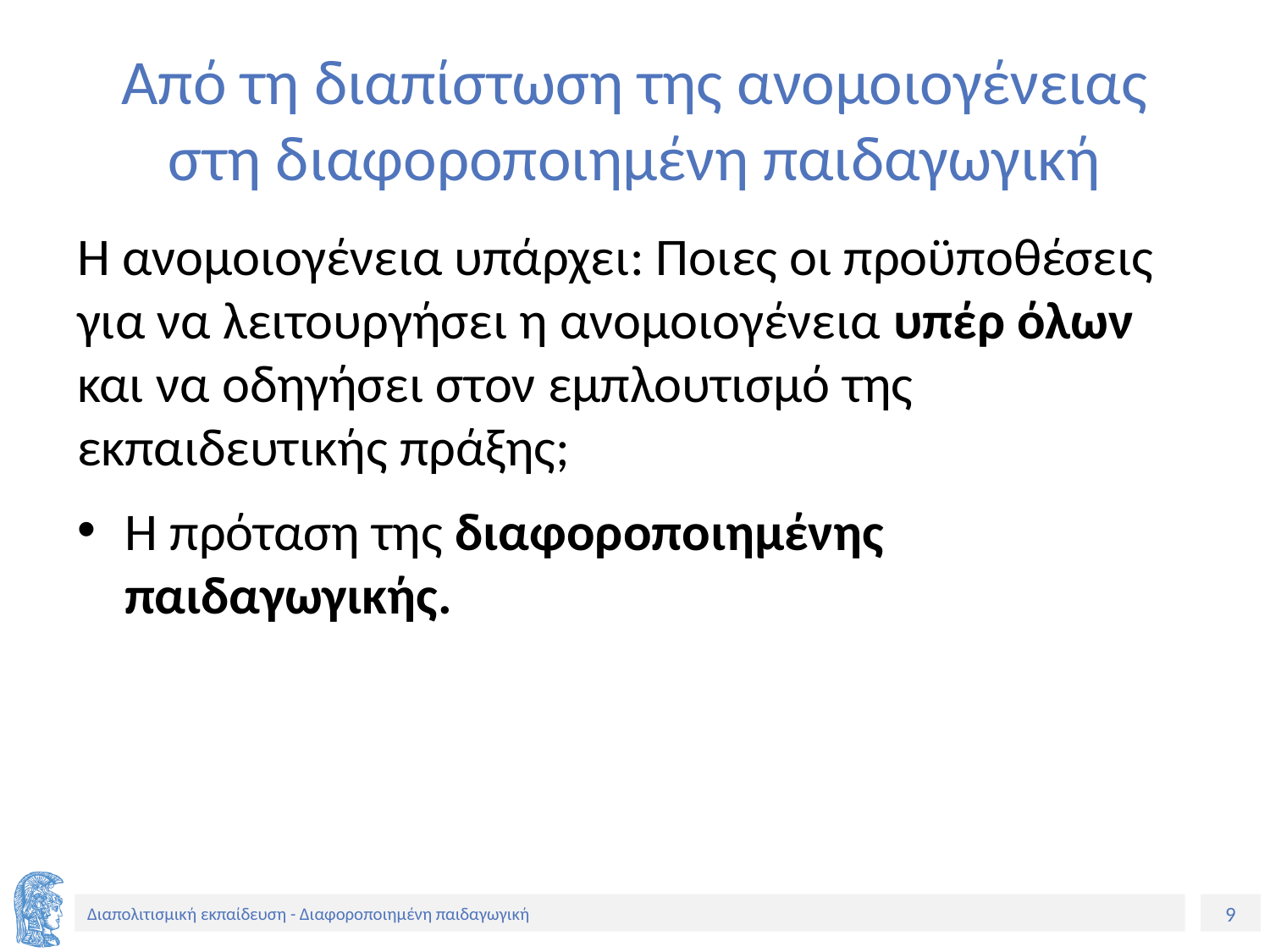

# Από τη διαπίστωση της ανομοιογένειας στη διαφοροποιημένη παιδαγωγική
Η ανομοιογένεια υπάρχει: Ποιες οι προϋποθέσεις για να λειτουργήσει η ανομοιογένεια υπέρ όλων και να οδηγήσει στον εμπλουτισμό της εκπαιδευτικής πράξης;
Η πρόταση της διαφοροποιημένης παιδαγωγικής.